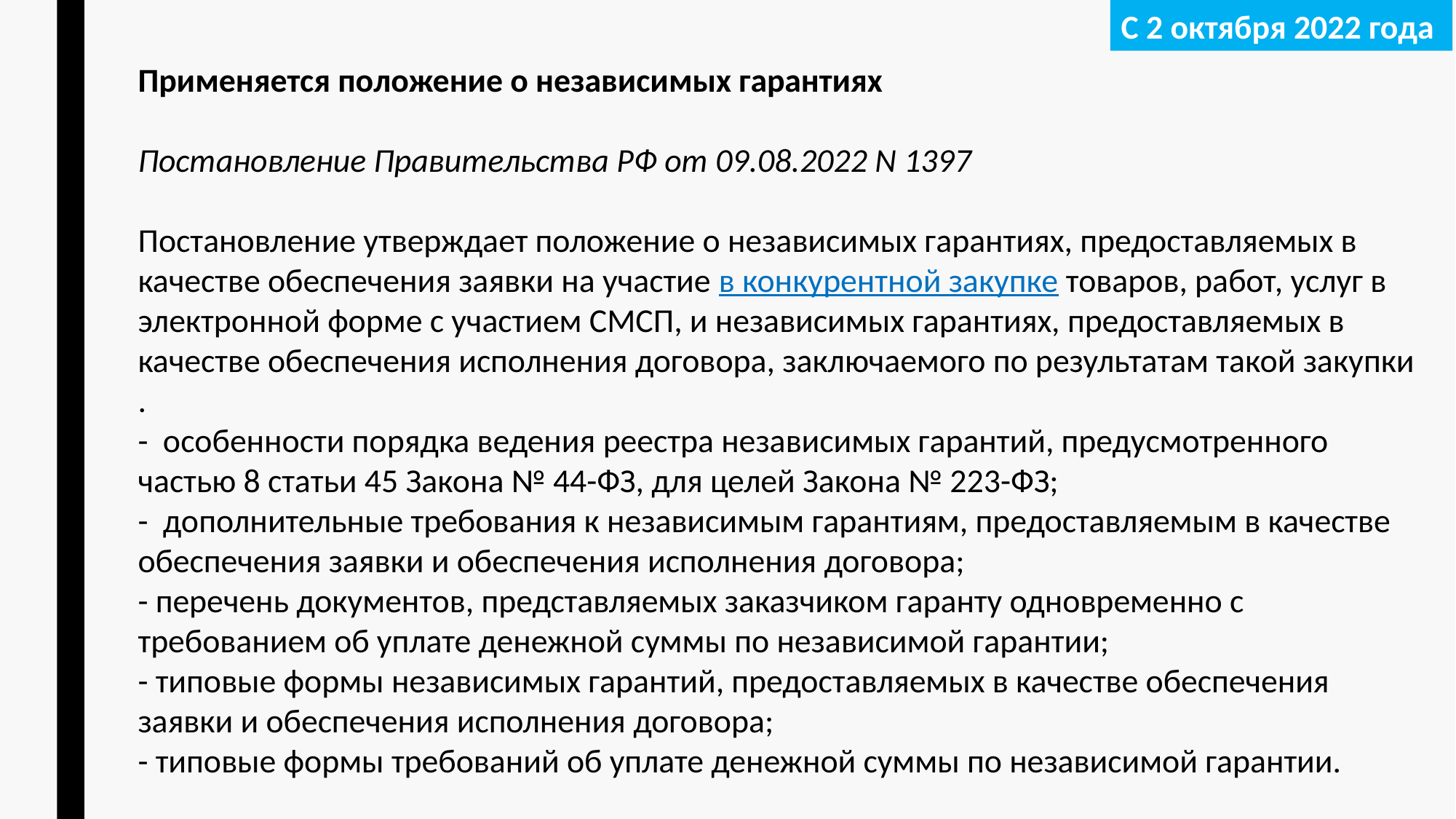

С 2 октября 2022 года
Применяется положение о независимых гарантиях

Постановление Правительства РФ от 09.08.2022 N 1397

Постановление утверждает положение о независимых гарантиях, предоставляемых в качестве обеспечения заявки на участие в конкурентной закупке товаров, работ, услуг в электронной форме с участием СМСП, и независимых гарантиях, предоставляемых в качестве обеспечения исполнения договора, заключаемого по результатам такой закупки .
-  особенности порядка ведения реестра независимых гарантий, предусмотренного частью 8 статьи 45 Закона № 44-ФЗ, для целей Закона № 223-ФЗ;
-  дополнительные требования к независимым гарантиям, предоставляемым в качестве обеспечения заявки и обеспечения исполнения договора;
- перечень документов, представляемых заказчиком гаранту одновременно с требованием об уплате денежной суммы по независимой гарантии;
- типовые формы независимых гарантий, предоставляемых в качестве обеспечения заявки и обеспечения исполнения договора;
- типовые формы требований об уплате денежной суммы по независимой гарантии.